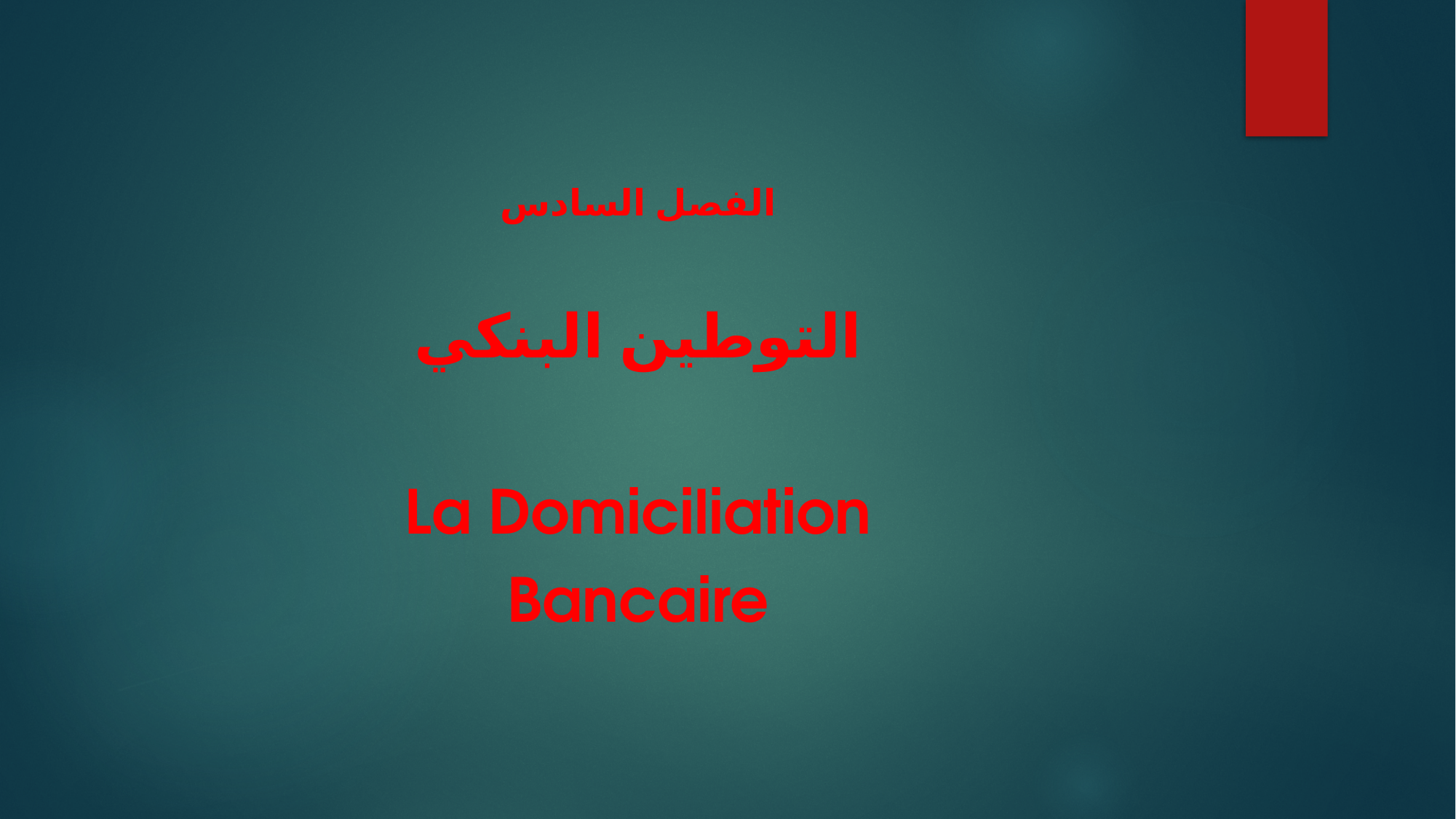

الفصل السادس

التوطين البنكي

La Domiciliation
Bancaire